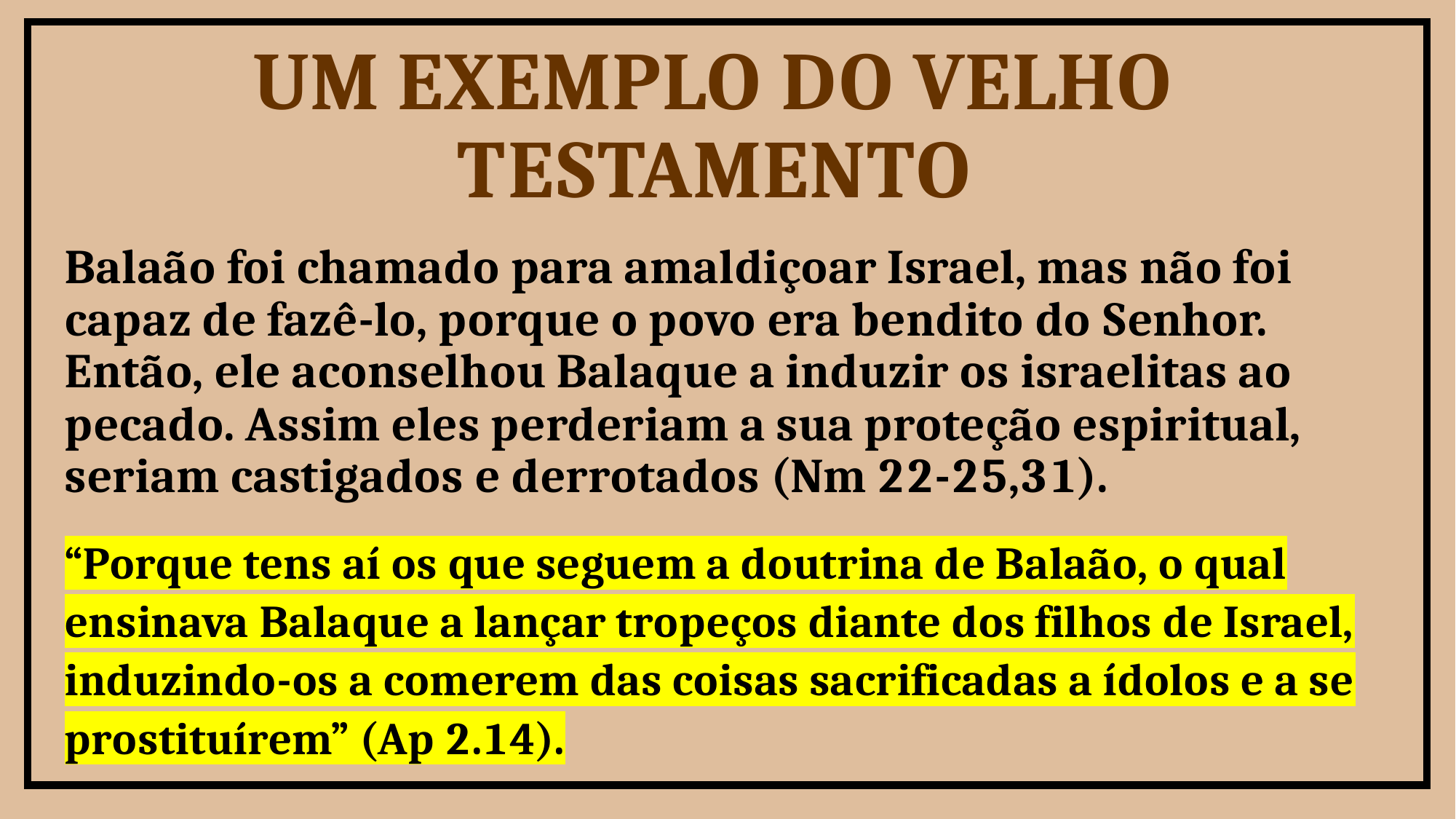

UM EXEMPLO DO VELHO TESTAMENTO
Balaão foi chamado para amaldiçoar Israel, mas não foi capaz de fazê-lo, porque o povo era bendito do Senhor. Então, ele aconselhou Balaque a induzir os israelitas ao pecado. Assim eles perderiam a sua proteção espiritual, seriam castigados e derrotados (Nm 22-25,31).
“Porque tens aí os que seguem a doutrina de Balaão, o qual ensinava Balaque a lançar tropeços diante dos filhos de Israel, induzindo-os a comerem das coisas sacrificadas a ídolos e a se prostituírem” (Ap 2.14).